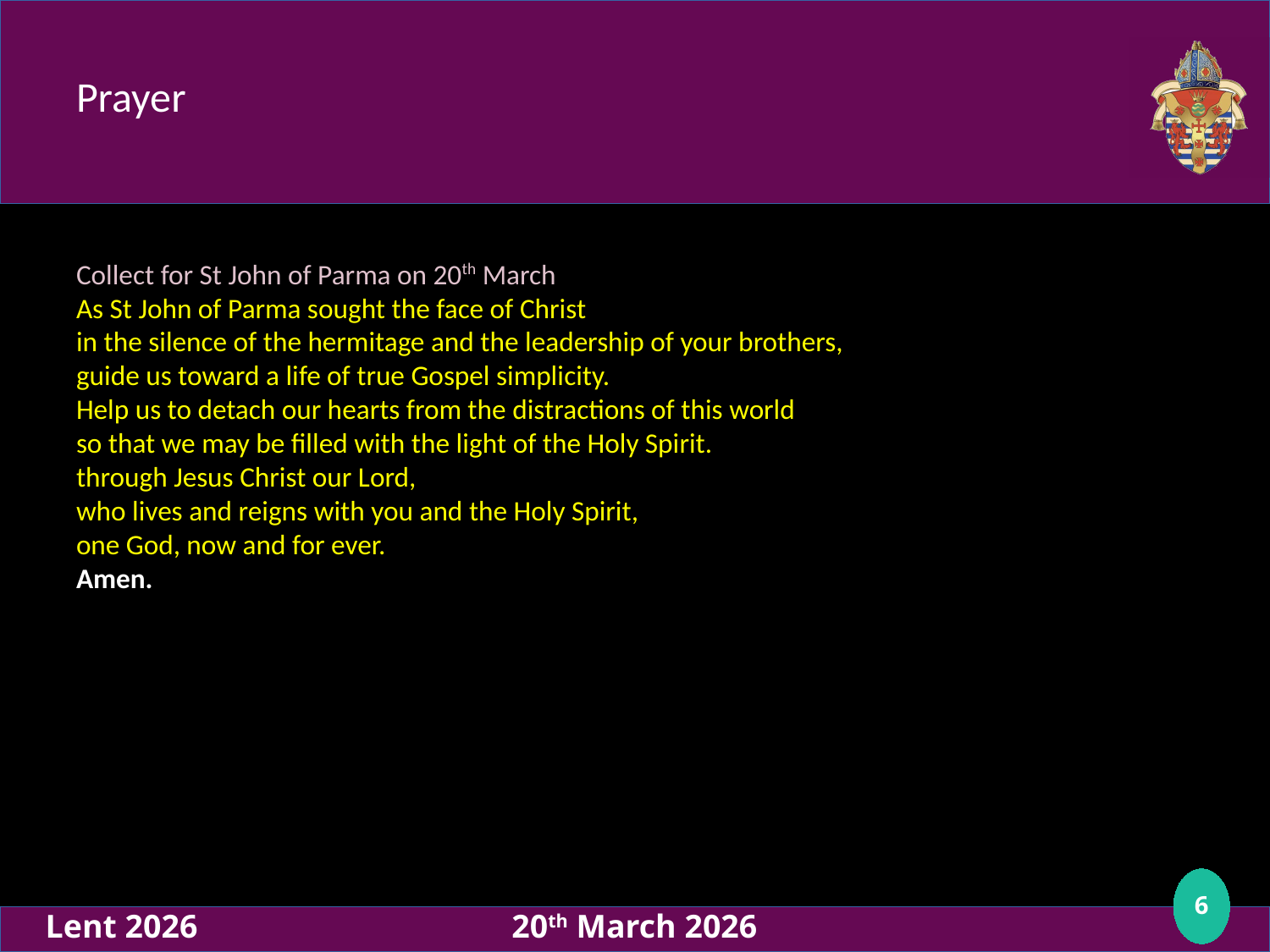

# Prayer
Collect for St John of Parma on 20th March
As St John of Parma sought the face of Christ
in the silence of the hermitage and the leadership of your brothers,
guide us toward a life of true Gospel simplicity.
​Help us to detach our hearts from the distractions of this world
so that we may be filled with the light of the Holy Spirit.
through Jesus Christ our Lord,
who lives and reigns with you and the Holy Spirit,
one God, now and for ever.
Amen.